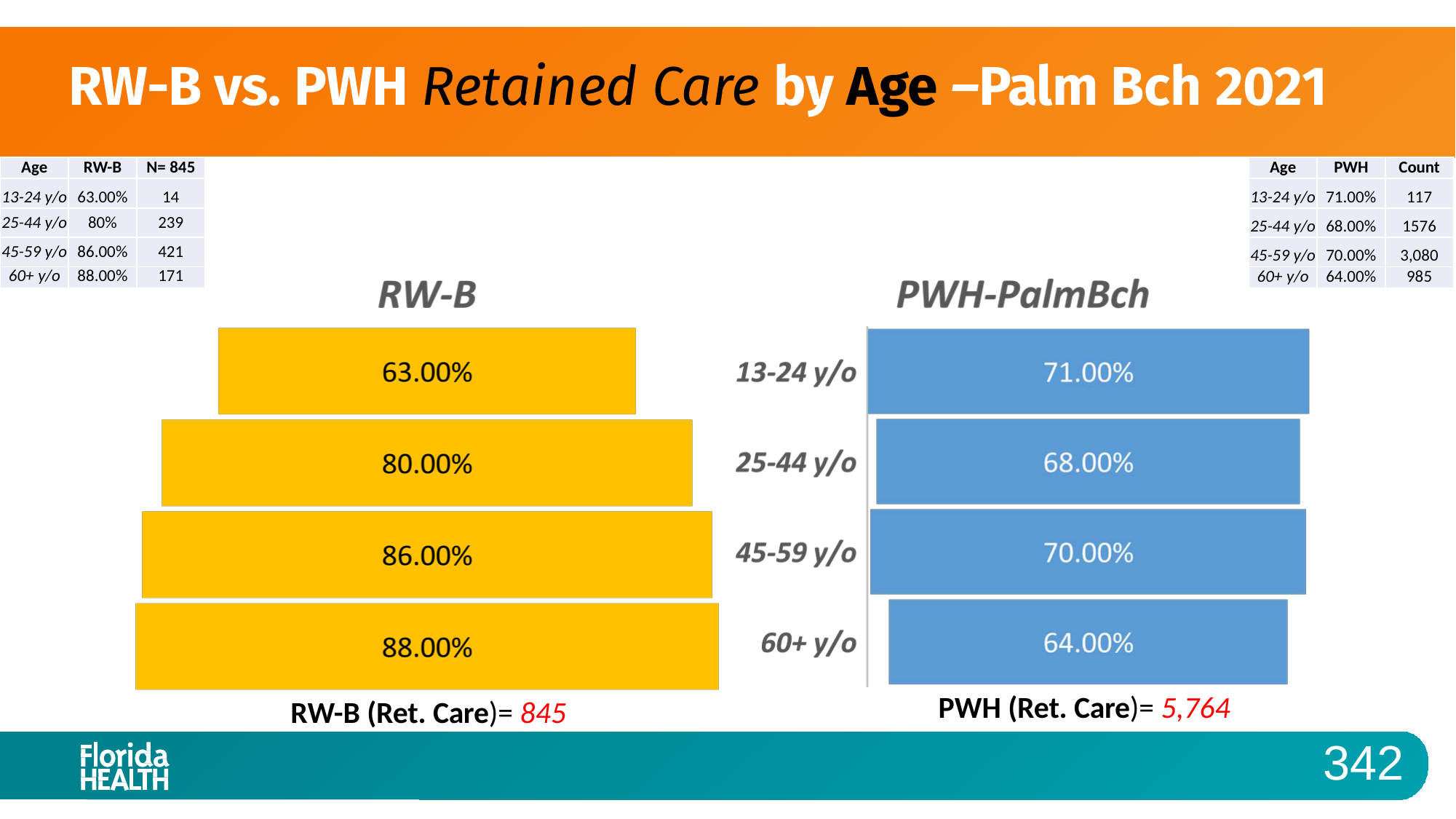

| RW-B vs. PWH Retained Care by Age –Palm Bch 2021 |  |  |  |  |  |  |
| --- | --- | --- | --- | --- | --- | --- |
| Age | RW-B | N= 845 |  | Age | PWH | Count |
| 13-24 y/o | 63.00% | 14 |  | 13-24 y/o | 71.00% | 117 |
| 25-44 y/o | 80% | 239 |  | 25-44 y/o | 68.00% | 1576 |
| 45-59 y/o | 86.00% | 421 |  | 45-59 y/o | 70.00% | 3,080 |
| 60+ y/o | 88.00% | 171 |  | 60+ y/o | 64.00% | 985 |

PWH (Ret. Care)= 5,764
RW-B (Ret. Care)= 845
342